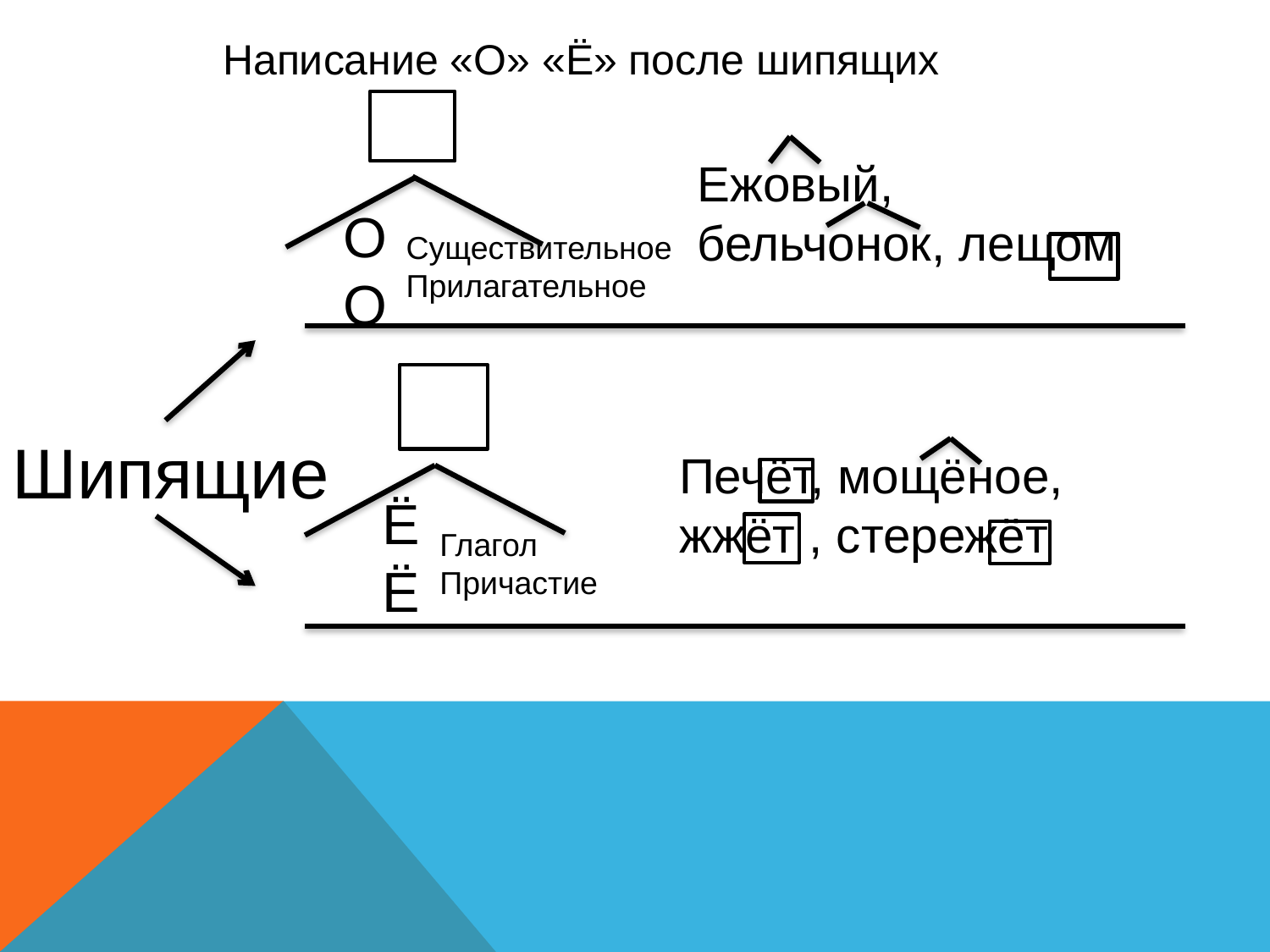

Написание «О» «Ё» после шипящих

Ежовый, бельчонок, лещом
О
О
Существительное
Прилагательное

Шипящие
Печёт, мощёное, жжёт , стережёт

ЁЁ

Глагол
Причастие